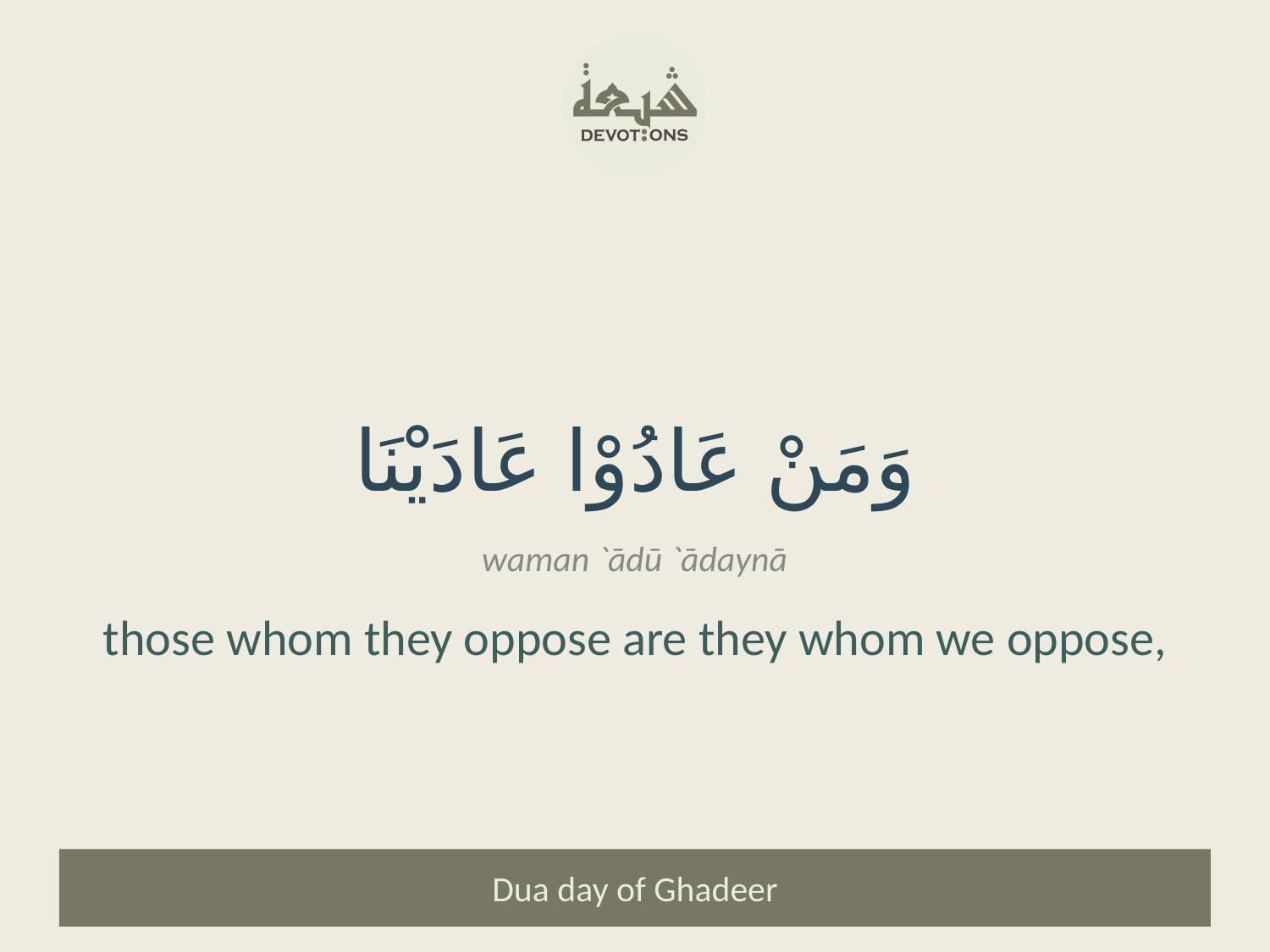

وَمَنْ عَادُوْا عَادَيْنَا
waman `ādū `ādaynā
those whom they oppose are they whom we oppose,
Dua day of Ghadeer